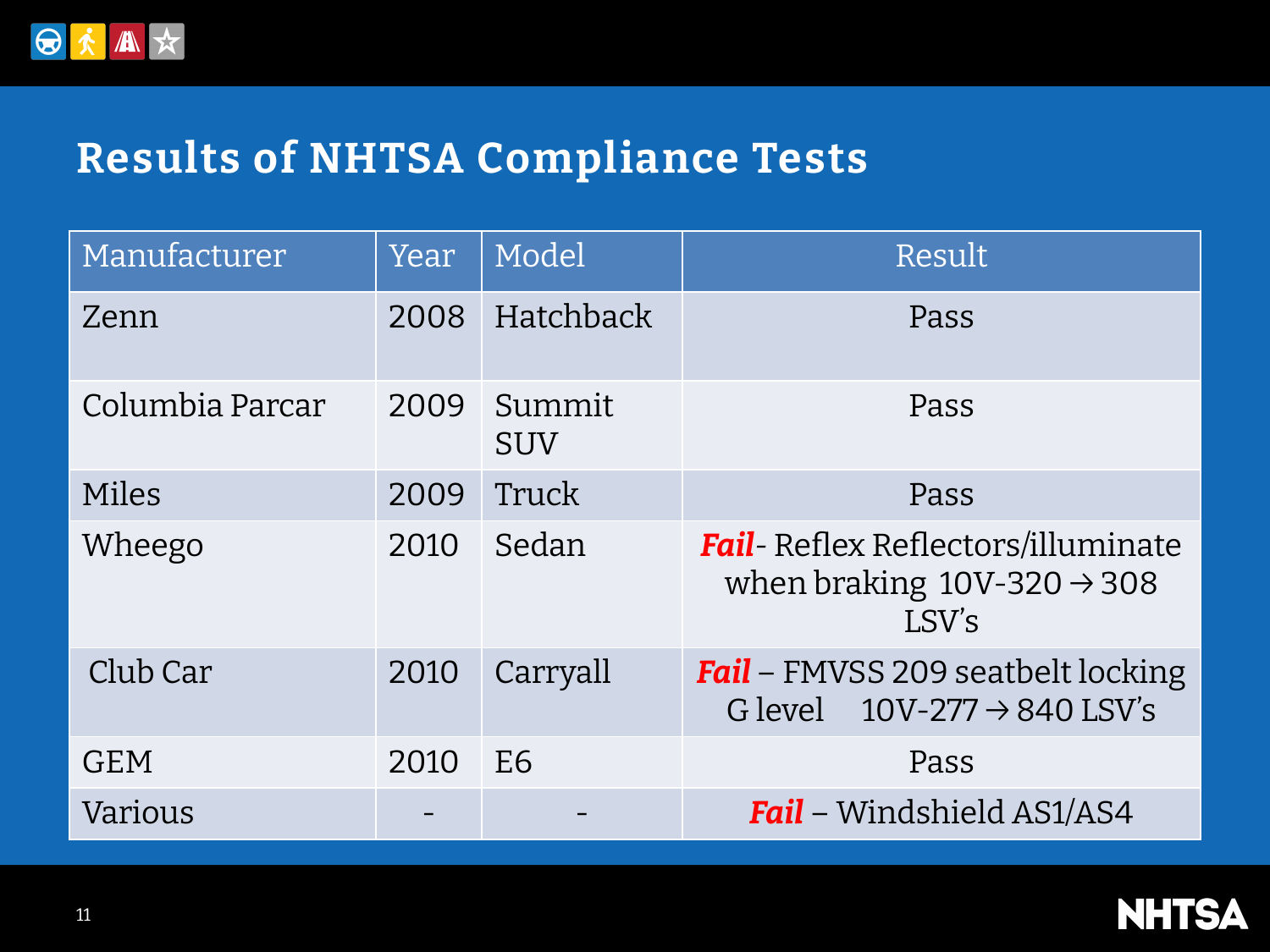

# Results of NHTSA Compliance Tests
| Manufacturer | Year | Model | Result |
| --- | --- | --- | --- |
| Zenn | 2008 | Hatchback | Pass |
| Columbia Parcar | 2009 | Summit SUV | Pass |
| Miles | 2009 | Truck | Pass |
| Wheego | 2010 | Sedan | Fail- Reflex Reflectors/illuminate when braking 10V-320 → 308 LSV’s |
| Club Car | 2010 | Carryall | Fail – FMVSS 209 seatbelt locking G level 10V-277 → 840 LSV’s |
| GEM | 2010 | E6 | Pass |
| Various | - | - | Fail – Windshield AS1/AS4 |
11